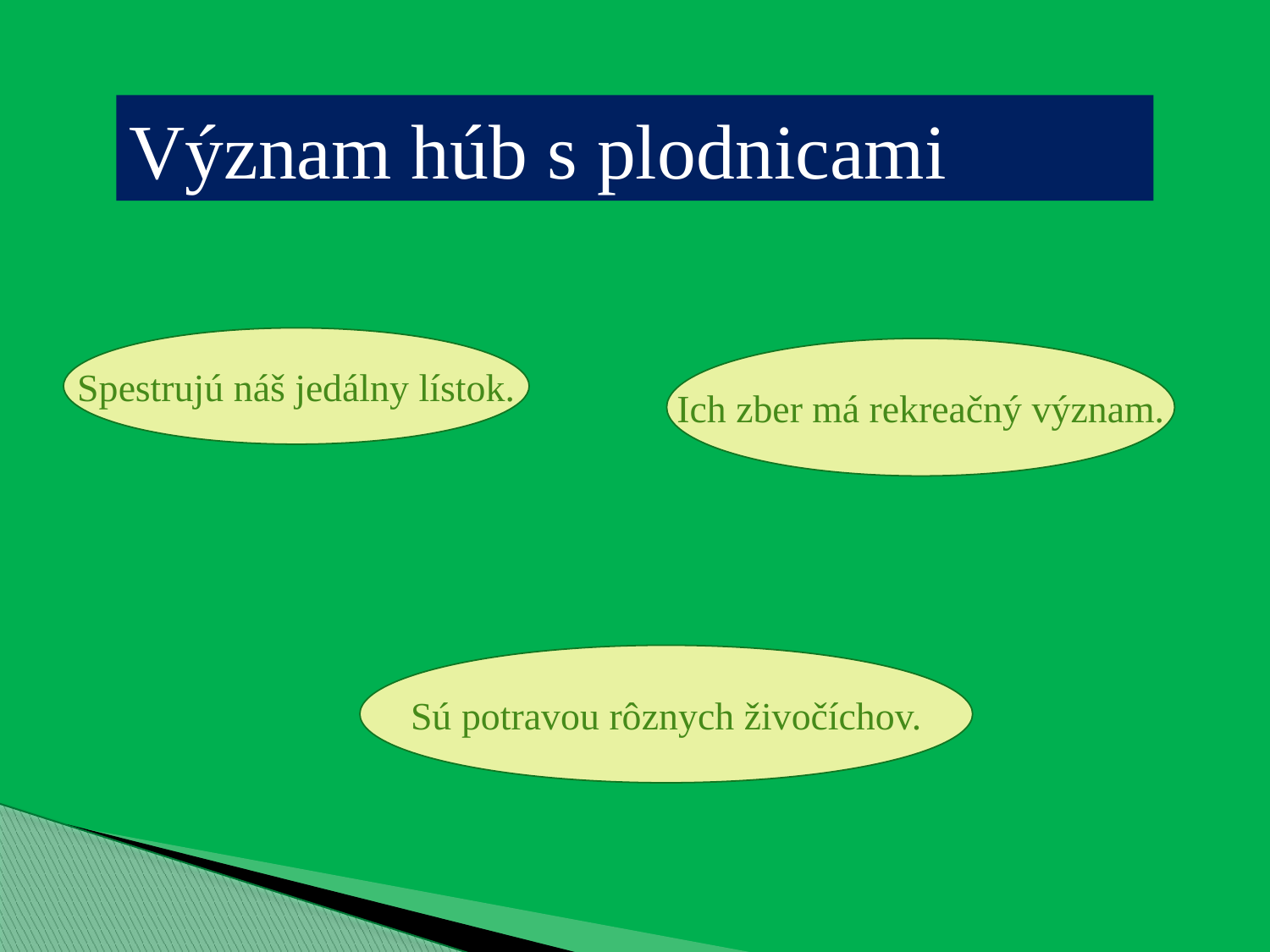

Význam húb s plodnicami
Spestrujú náš jedálny lístok.
Ich zber má rekreačný význam.
Sú potravou rôznych živočíchov.